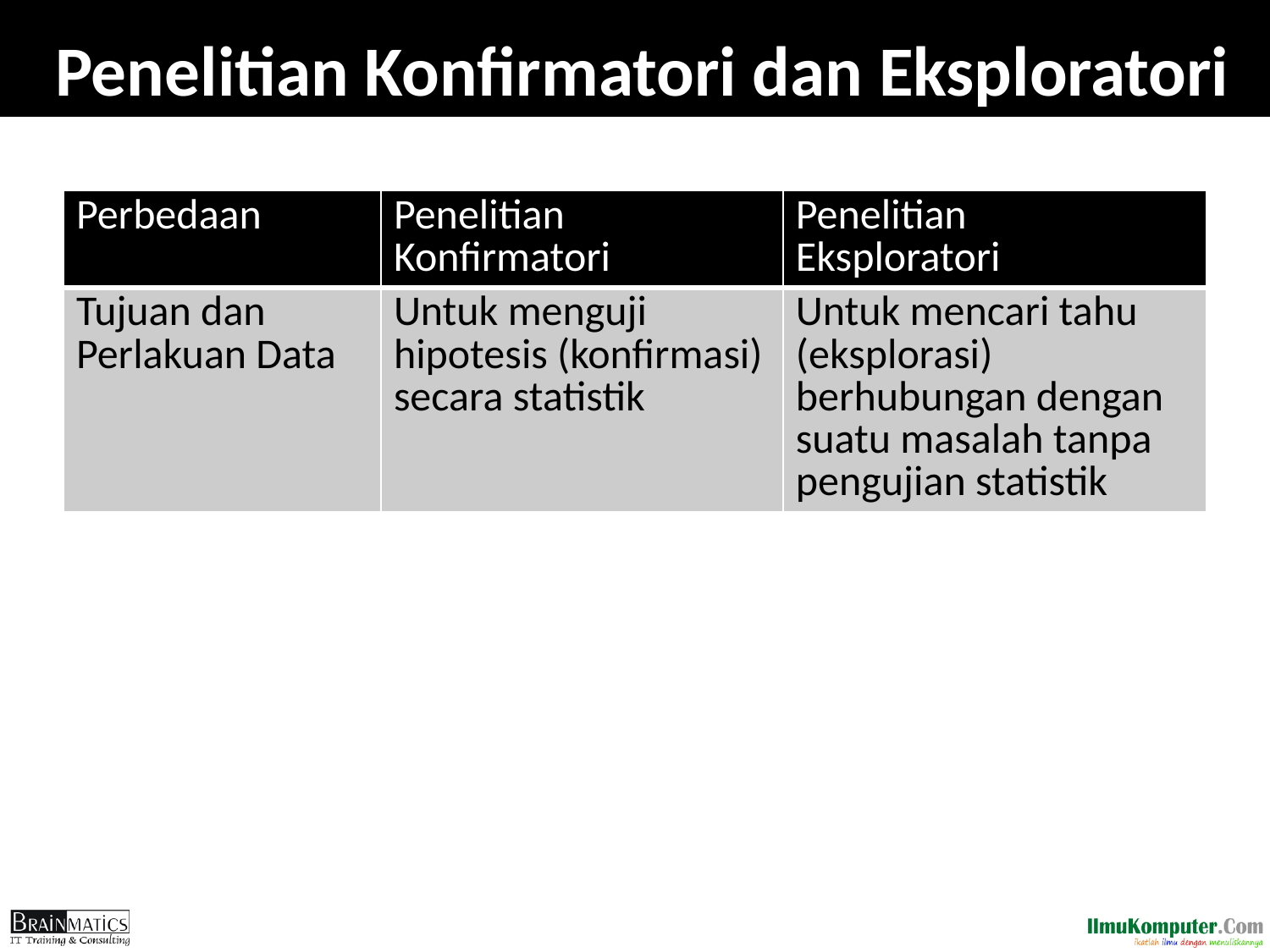

# Penelitian Konfirmatori dan Eksploratori
| Perbedaan | Penelitian Konfirmatori | Penelitian Eksploratori |
| --- | --- | --- |
| Tujuan dan Perlakuan Data | Untuk menguji hipotesis (konfirmasi) secara statistik | Untuk mencari tahu (eksplorasi) berhubungan dengan suatu masalah tanpa pengujian statistik |